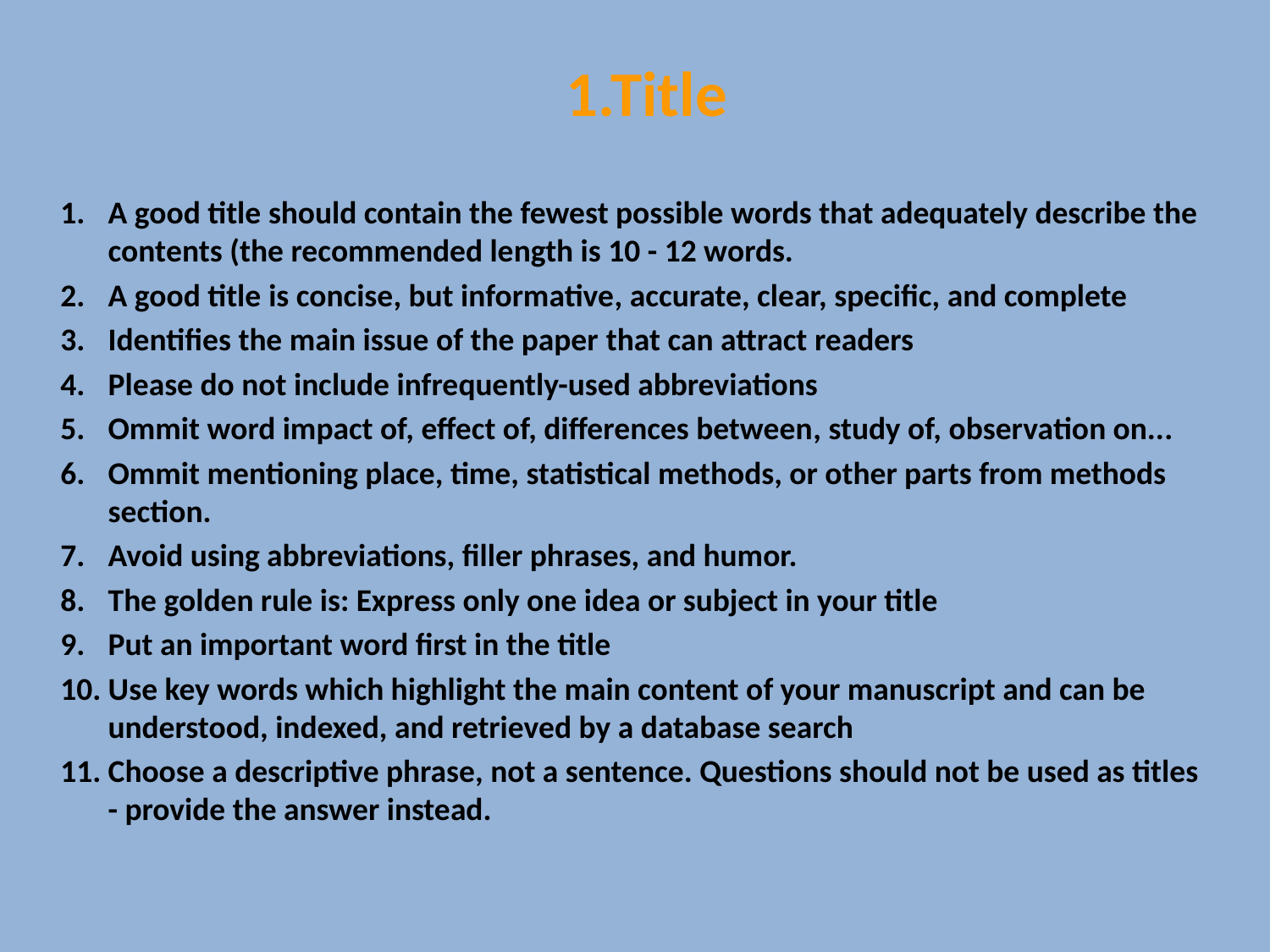

# 1.Title
A good title should contain the fewest possible words that adequately describe the contents (the recommended length is 10 - 12 words.
A good title is concise, but informative, accurate, clear, specific, and complete
Identifies the main issue of the paper that can attract readers
Please do not include infrequently-used abbreviations
Ommit word impact of, effect of, differences between, study of, observation on...
Ommit mentioning place, time, statistical methods, or other parts from methods section.
Avoid using abbreviations, filler phrases, and humor.
The golden rule is: Express only one idea or subject in your title
Put an important word first in the title
Use key words which highlight the main content of your manuscript and can be understood, indexed, and retrieved by a database search
Choose a descriptive phrase, not a sentence. Questions should not be used as titles - provide the answer instead.